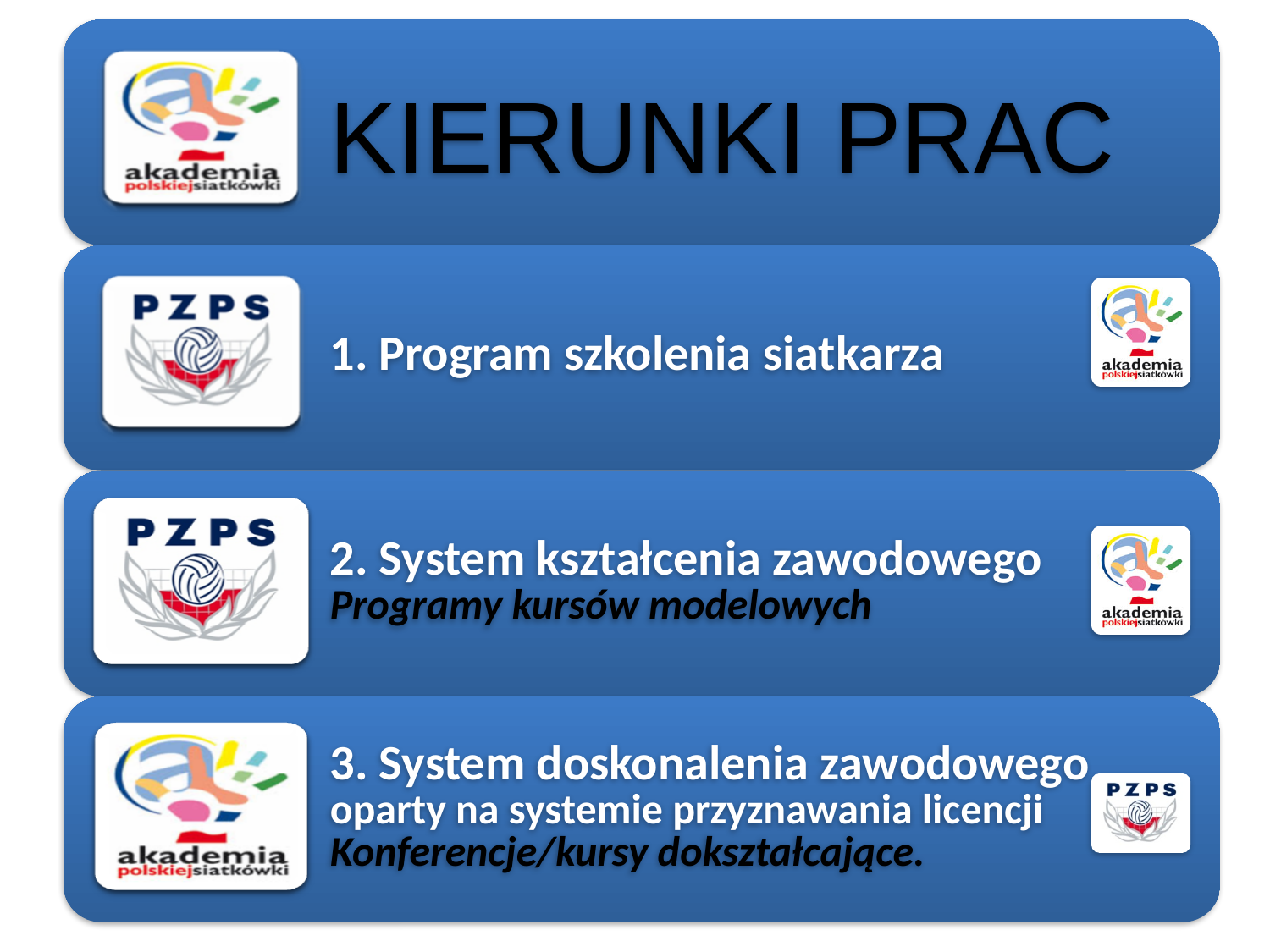

1. Program szkolenia siatkarza
2. System kształcenia zawodowego
Programy kursów modelowych
3. System doskonalenia zawodowego oparty na systemie przyznawania licencji
Konferencje/kursy dokształcające.
KIERUNKI PRAC